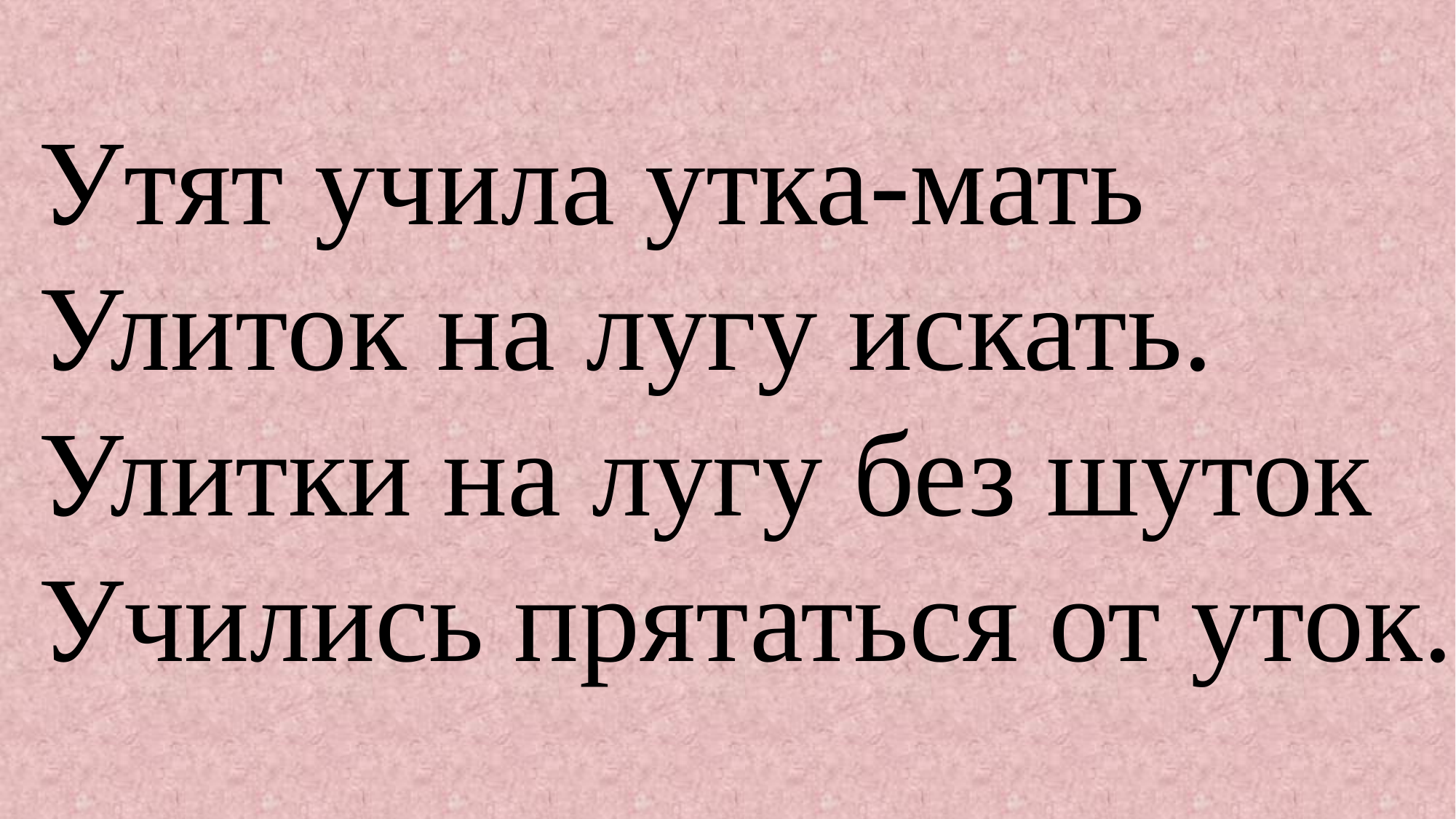

Утят учила утка-мать
Улиток на лугу искать.
Улитки на лугу без шуток
Учились прятаться от уток.